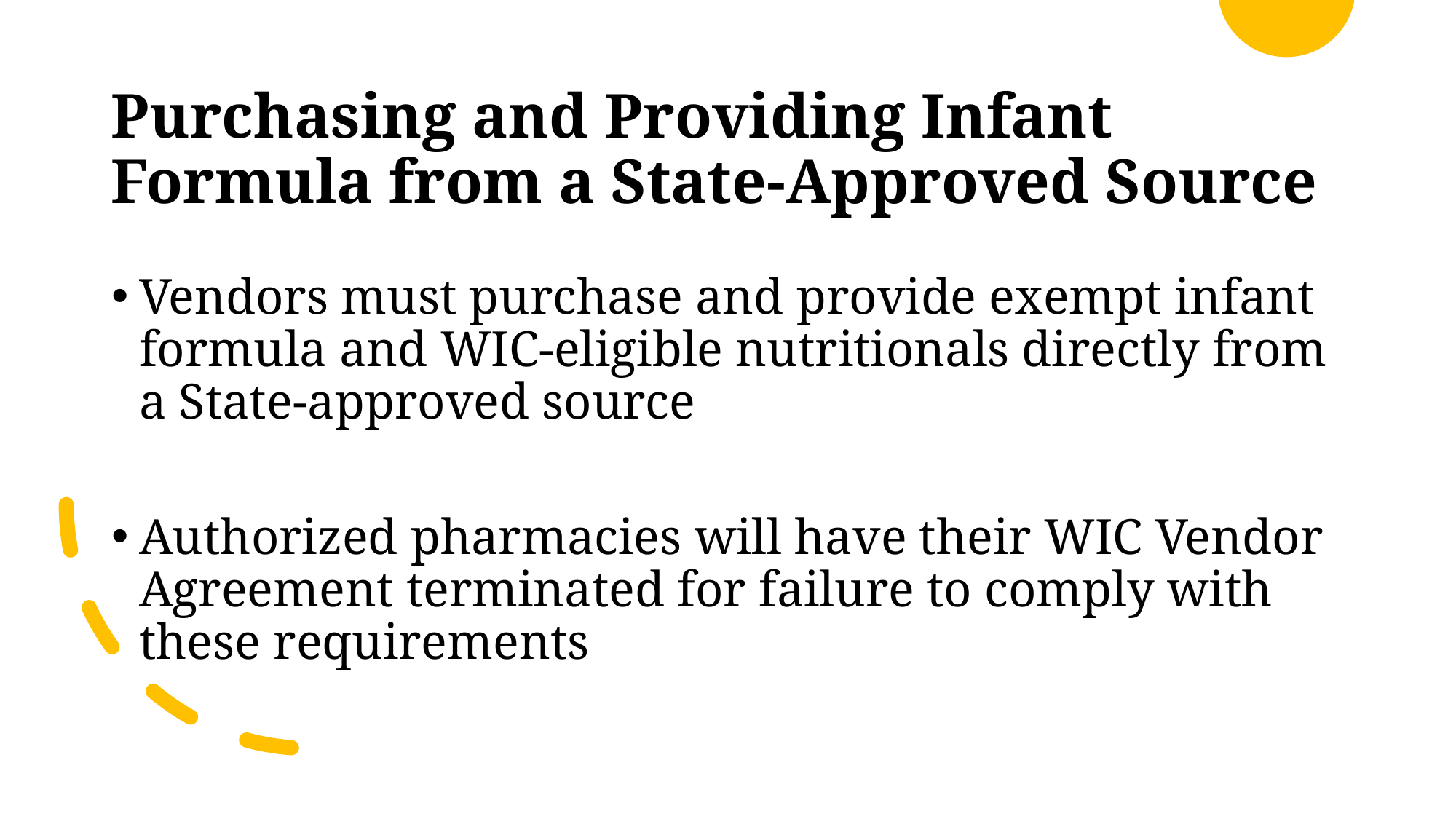

# Purchasing and Providing Infant Formula from a State-Approved Source

Vendors must purchase and provide exempt infant formula and WIC-eligible nutritionals directly from a State-approved source

Authorized pharmacies will have their WIC Vendor Agreement terminated for failure to comply with these requirements